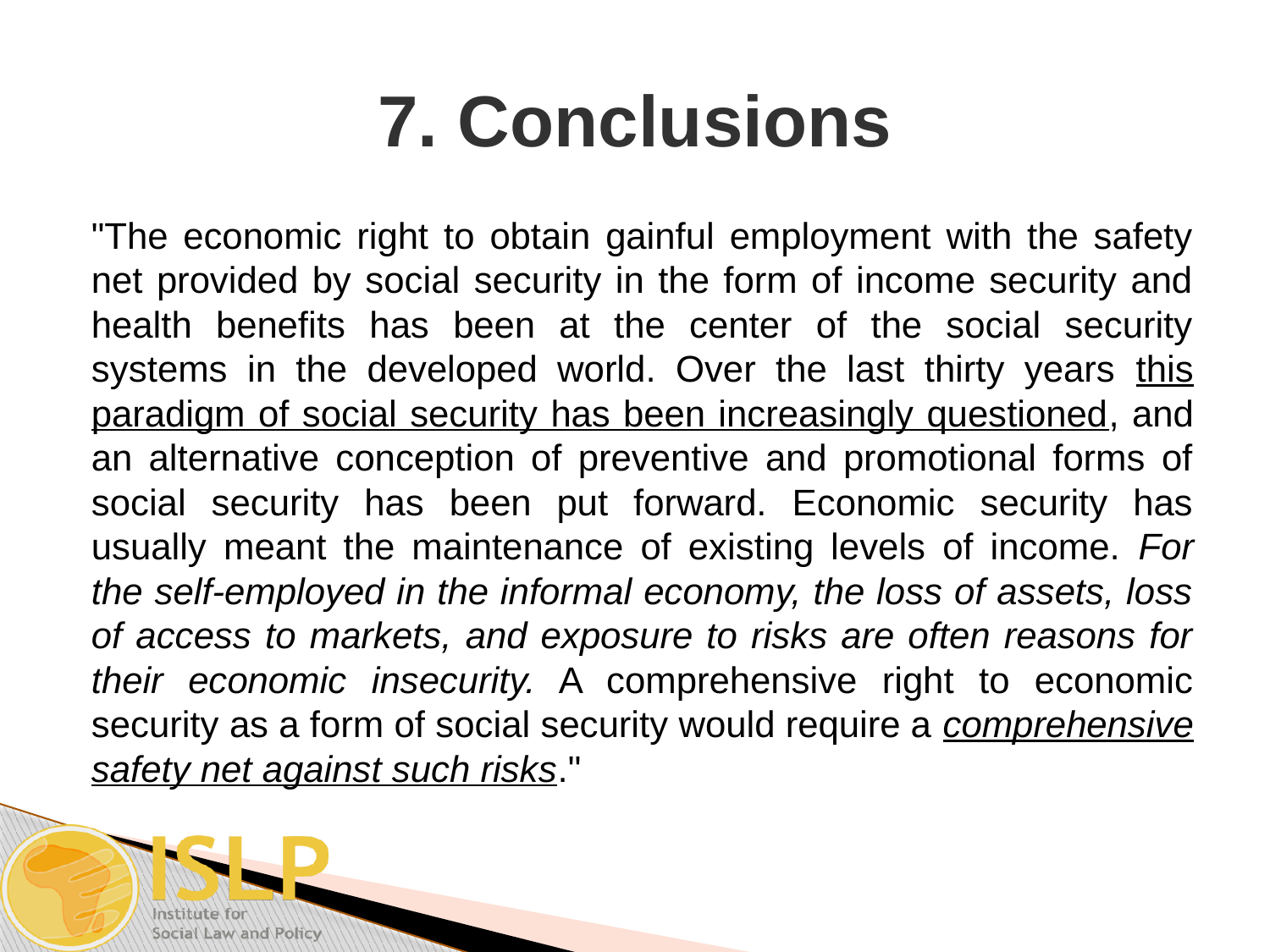

# 7. Conclusions
"The economic right to obtain gainful employment with the safety net provided by social security in the form of income security and health benefits has been at the center of the social security systems in the developed world. Over the last thirty years this paradigm of social security has been increasingly questioned, and an alternative conception of preventive and promotional forms of social security has been put forward. Economic security has usually meant the maintenance of existing levels of income. For the self-employed in the informal economy, the loss of assets, loss of access to markets, and exposure to risks are often reasons for their economic insecurity. A comprehensive right to economic security as a form of social security would require a comprehensive safety net against such risks."